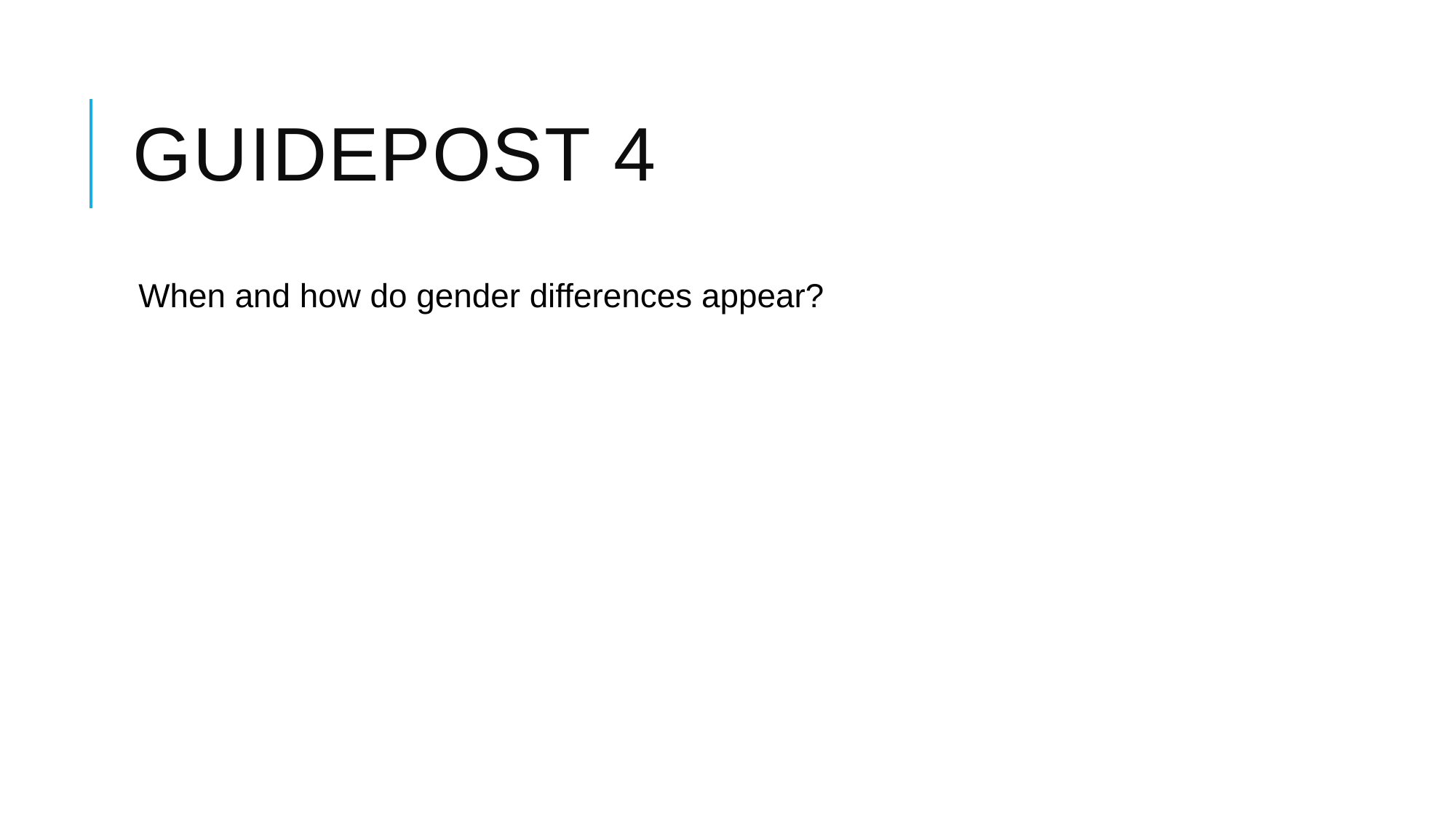

# Guidepost 4
When and how do gender differences appear?